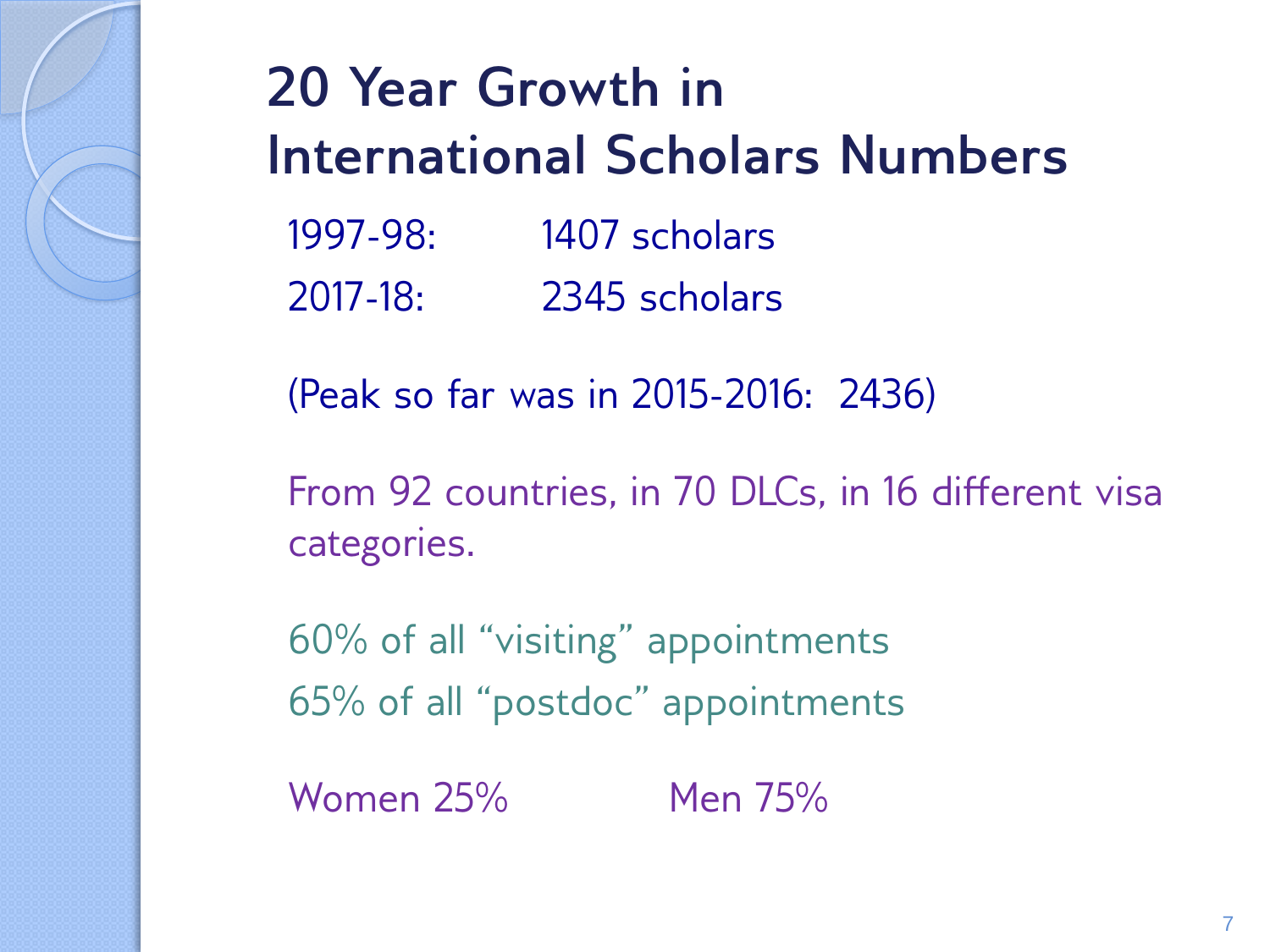

# 20 Year Growth in International Scholars Numbers
1997-98:	1407 scholars
2017-18: 	2345 scholars

(Peak so far was in 2015-2016:  2436)

From 92 countries, in 70 DLCs, in 16 different visa categories.

60% of all “visiting” appointments
65% of all “postdoc” appointments

Women 25%		Men 75%
7